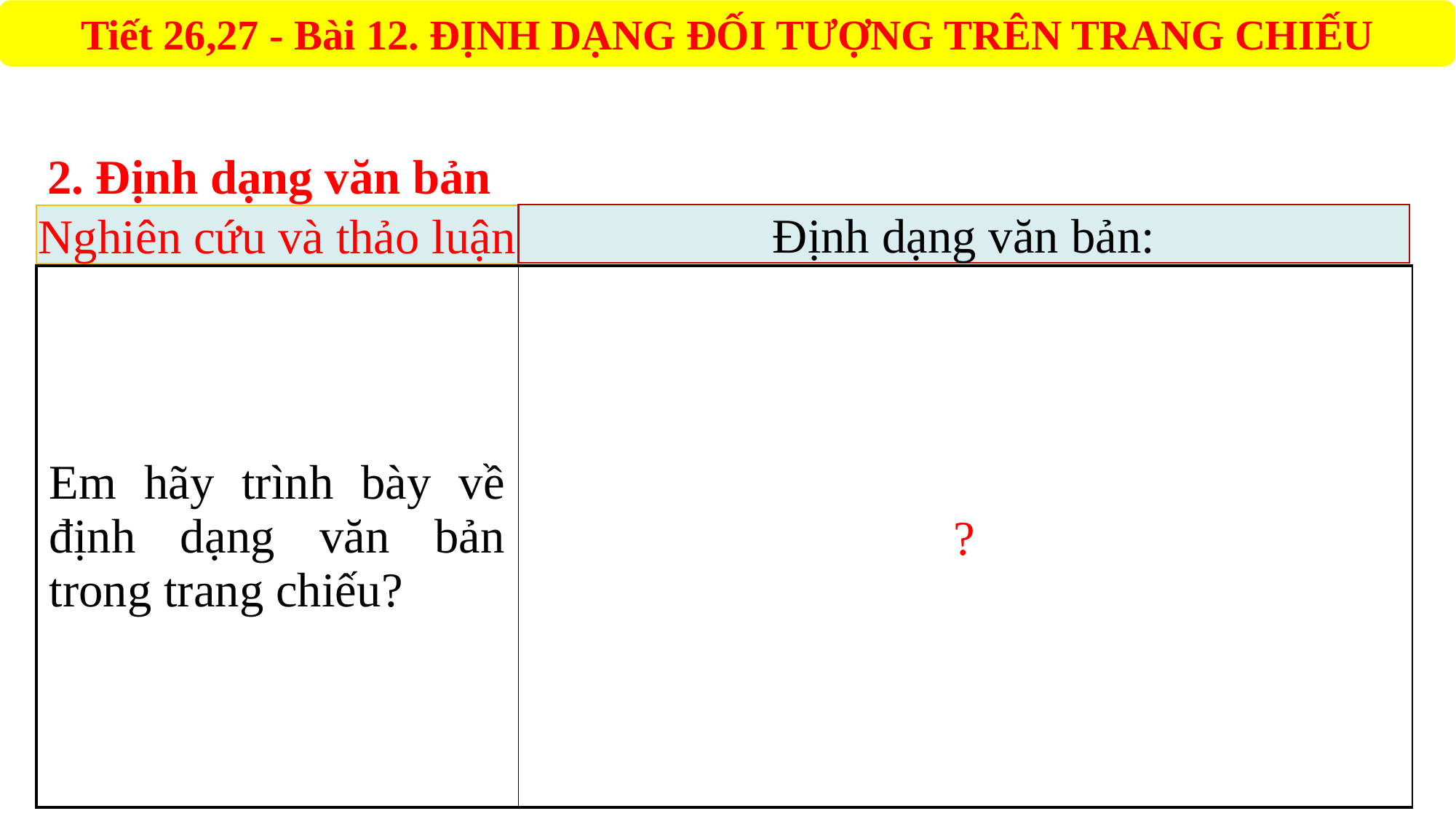

2. Định dạng văn bản
Định dạng văn bản:
Nghiên cứu và thảo luận
| Em hãy trình bày về định dạng văn bản trong trang chiếu? | -Định dạng văn bản trong phần mềm trình chiếu tương tự như trong phần mềm soạn thảo. -Nên chọn phông chữ, cỡ chữ, kiểu chữ, màu chữ, nền,… thống nhất và phù hợp, để làm nổi bật thông điệp chính của trang. -Nội dung trình bày nên cô đọng. Mỗi trang trình chiếu chỉ nên tập trung vào một ý chính. |
| --- | --- |
?